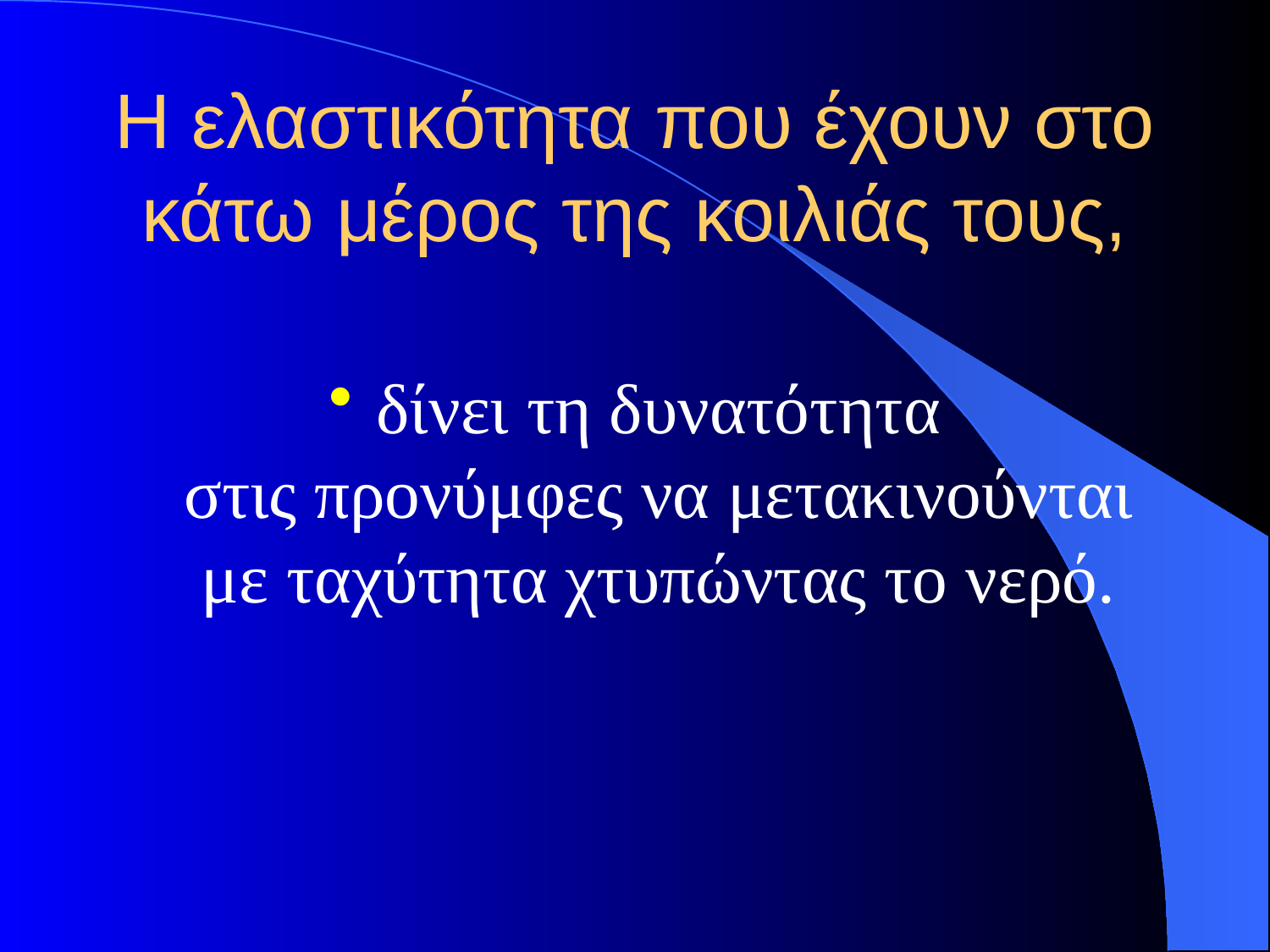

# Η ελαστικότητα που έχουν στο κάτω μέρος της κοιλιάς τους,

δίνει τη δυνατότητα στις προνύμφες να μετακινούνται με ταχύτητα χτυπώντας το νερό.